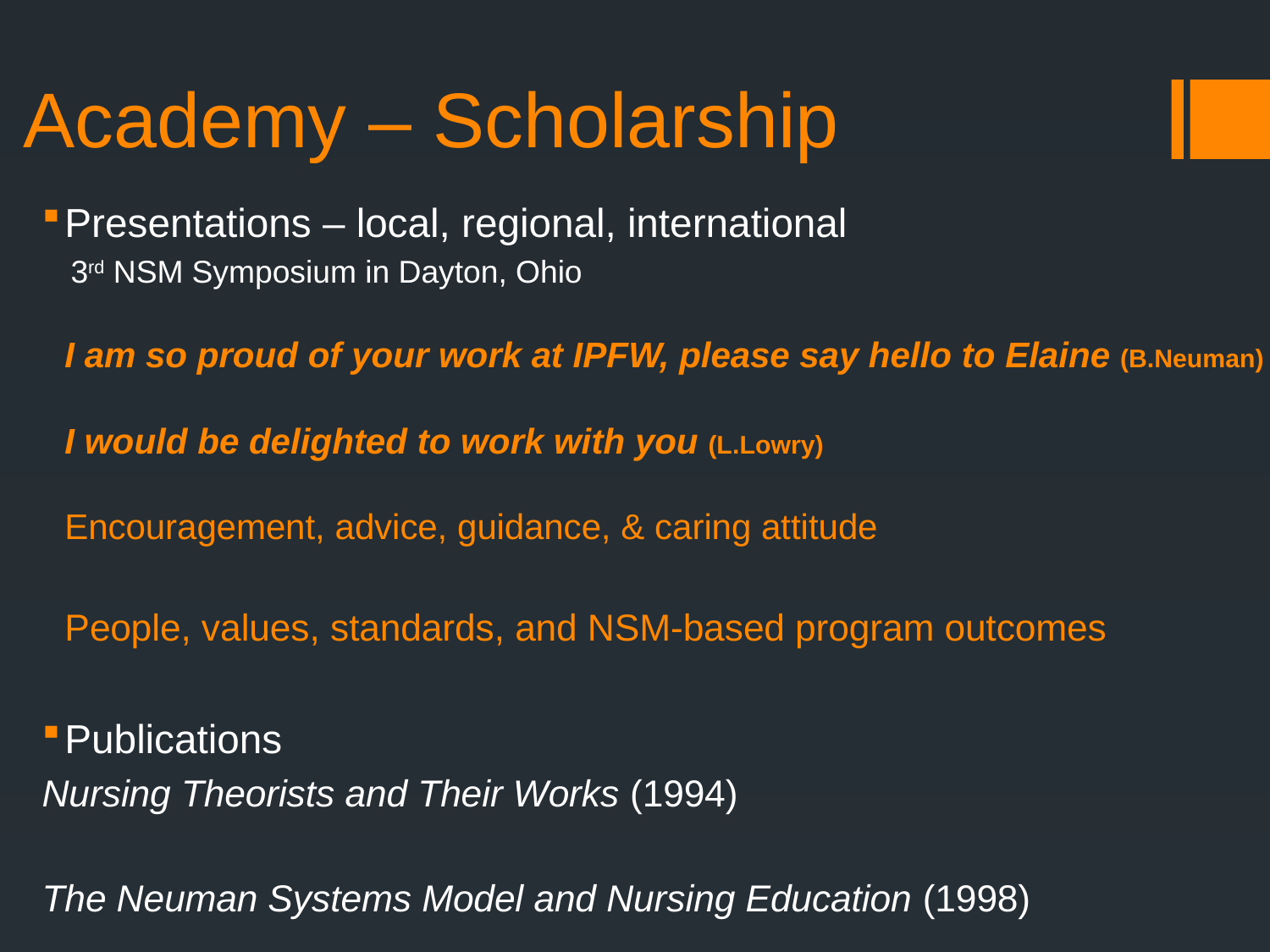

# Academy – Scholarship
Presentations – local, regional, international
    3rd NSM Symposium in Dayton, Ohio

I am so proud of your work at IPFW, please say hello to Elaine (B.Neuman)

I would be delighted to work with you (L.Lowry)

Encouragement, advice, guidance, & caring attitude

People, values, standards, and NSM-based program outcomes

Publications
Nursing Theorists and Their Works (1994)

The Neuman Systems Model and Nursing Education (1998)